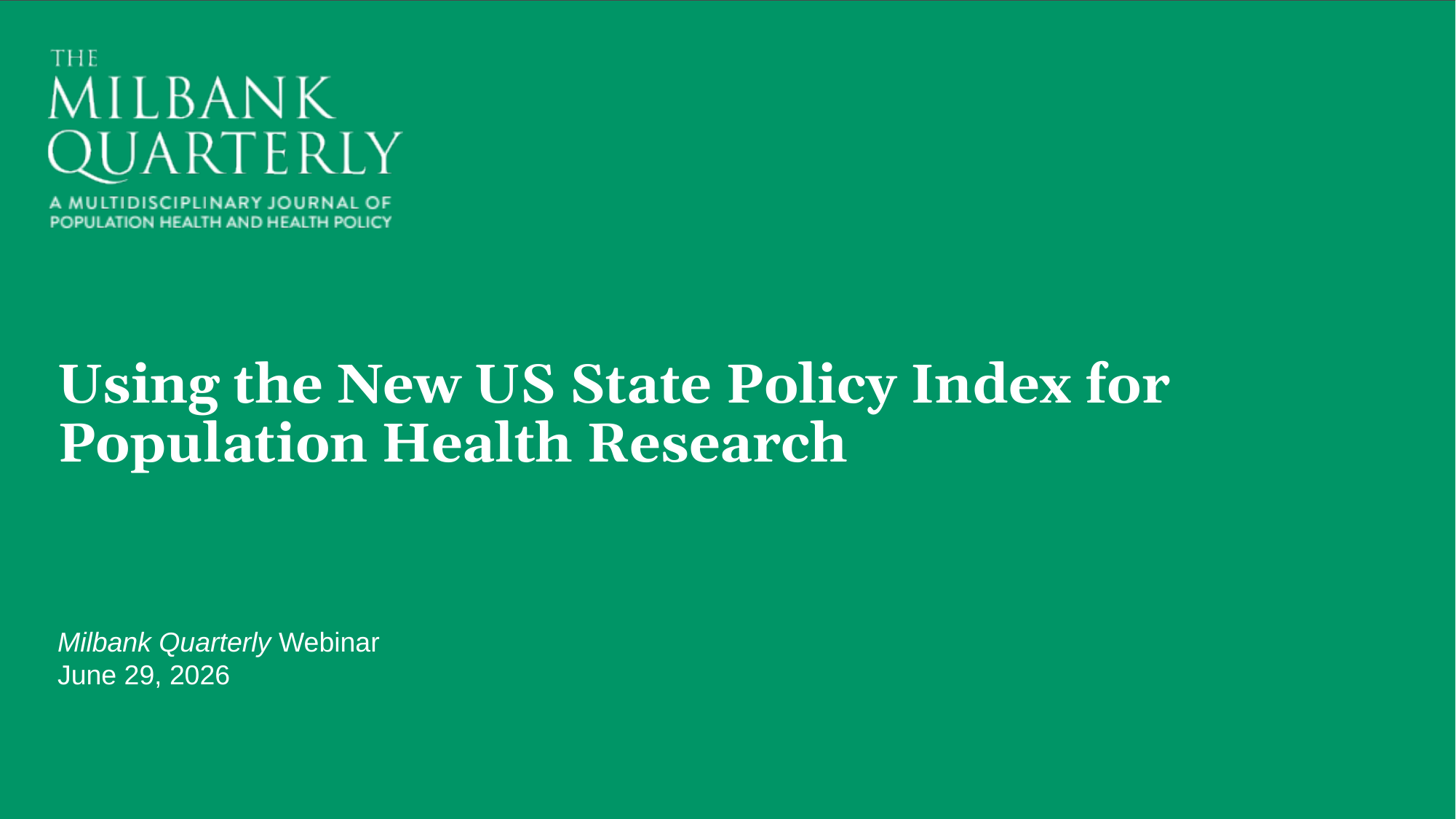

Using the New US State Policy Index for Population Health Research

Milbank Quarterly Webinar
June 29, 2026